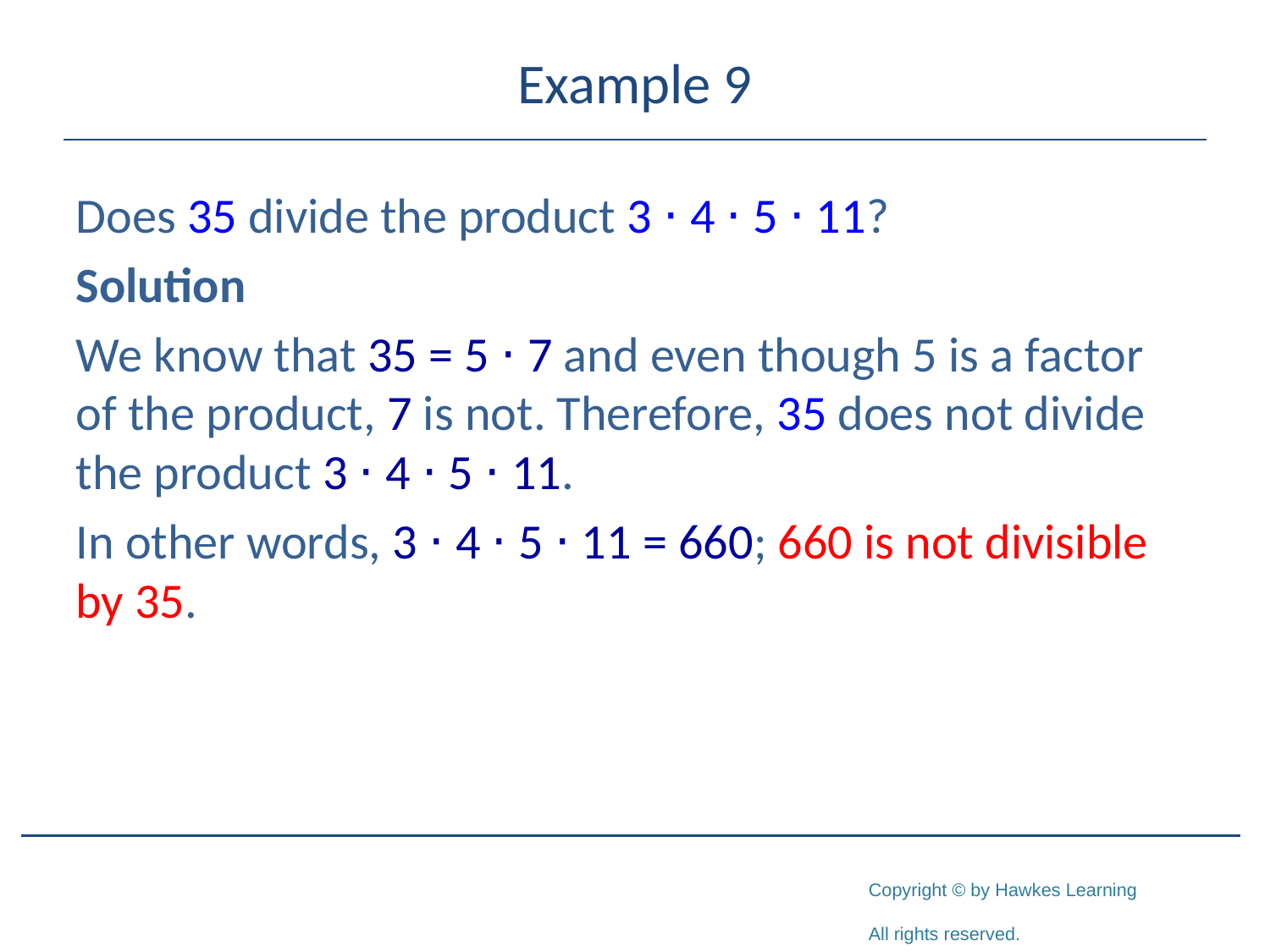

# Example 9
Does 35 divide the product 3 ⋅ 4 ⋅ 5 ⋅ 11?
Solution
We know that 35 = 5 ⋅ 7 and even though 5 is a factor of the product, 7 is not. Therefore, 35 does not divide the product 3 ⋅ 4 ⋅ 5 ⋅ 11.
In other words, 3 ⋅ 4 ⋅ 5 ⋅ 11 = 660; 660 is not divisible by 35.